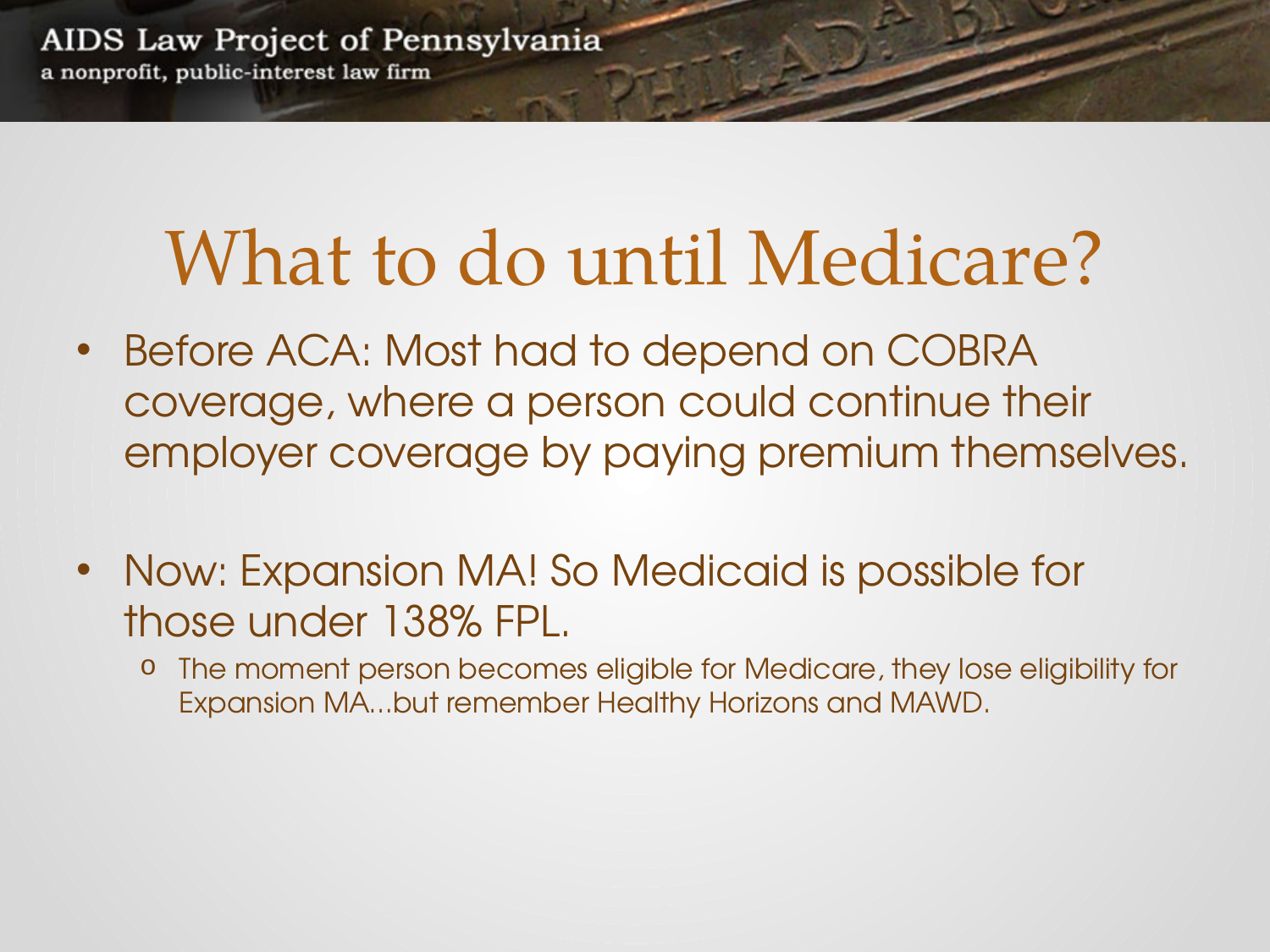

# What to do until Medicare?
Before ACA: Most had to depend on COBRA coverage, where a person could continue their employer coverage by paying premium themselves.

Now: Expansion MA! So Medicaid is possible for those under 138% FPL.
The moment person becomes eligible for Medicare, they lose eligibility for Expansion MA…but remember Healthy Horizons and MAWD.